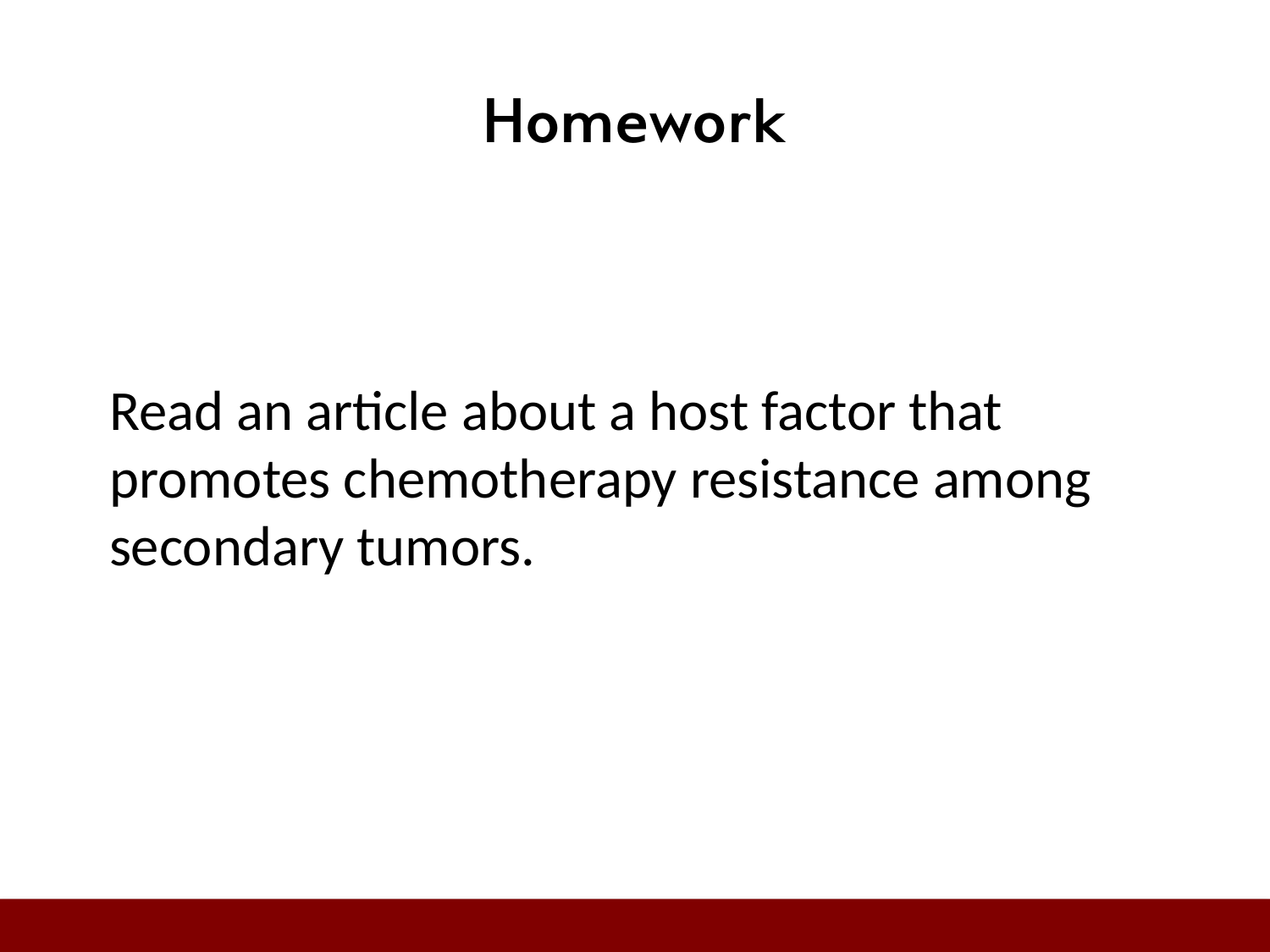

# Homework
Read an article about a host factor that promotes chemotherapy resistance among secondary tumors.